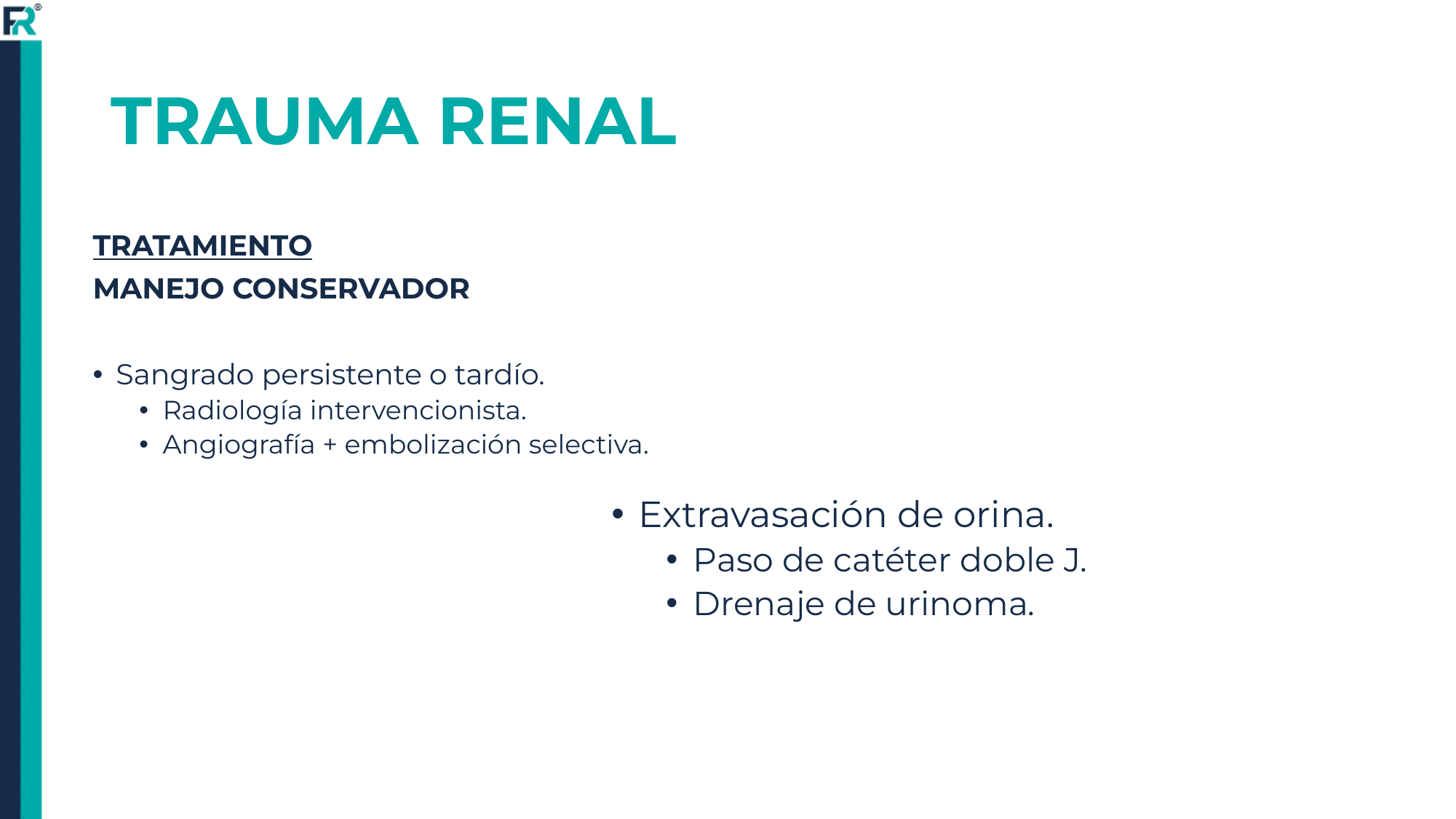

# TRAUMA RENAL

TRATAMIENTO
MANEJO CONSERVADOR

Sangrado persistente o tardío.
Radiología intervencionista.
Angiografía + embolización selectiva.

Extravasación de orina.
Paso de catéter doble J.
Drenaje de urinoma.